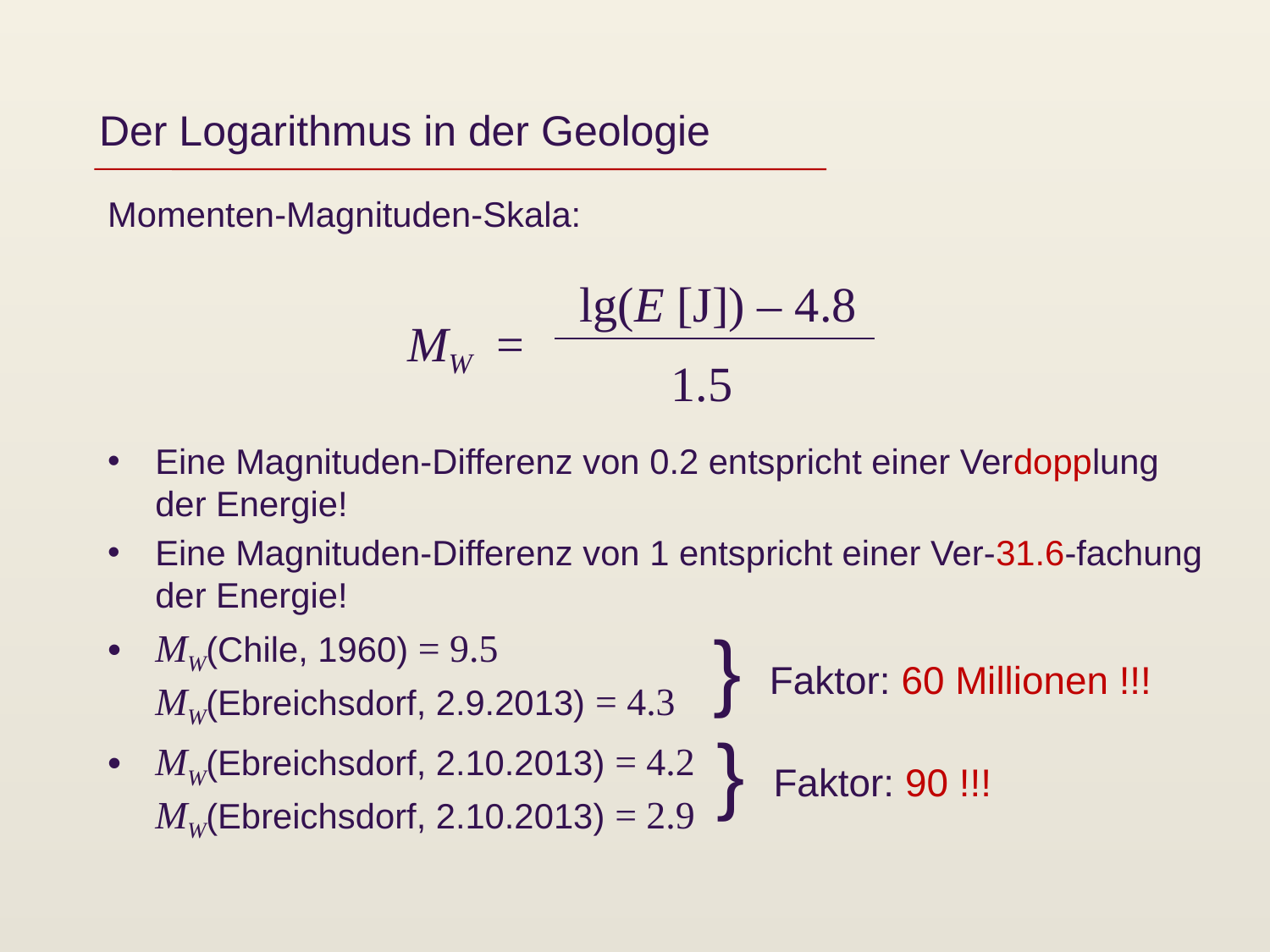

# Der Logarithmus in der Geologie

Momenten-Magnituden-Skala:

Eine Magnituden-Differenz von 0.2 entspricht einer Verdopplung der Energie!
Eine Magnituden-Differenz von 1 entspricht einer Ver-31.6-fachung der Energie!
MW(Chile, 1960) = 9.5
MW(Ebreichsdorf, 2.9.2013) = 4.3
MW(Ebreichsdorf, 2.10.2013) = 4.2
MW(Ebreichsdorf, 2.10.2013) = 2.9

lg(E [J]) – 4.8

MW  =

1.5

}
Faktor: 60 Millionen !!!
}
Faktor: 90 !!!